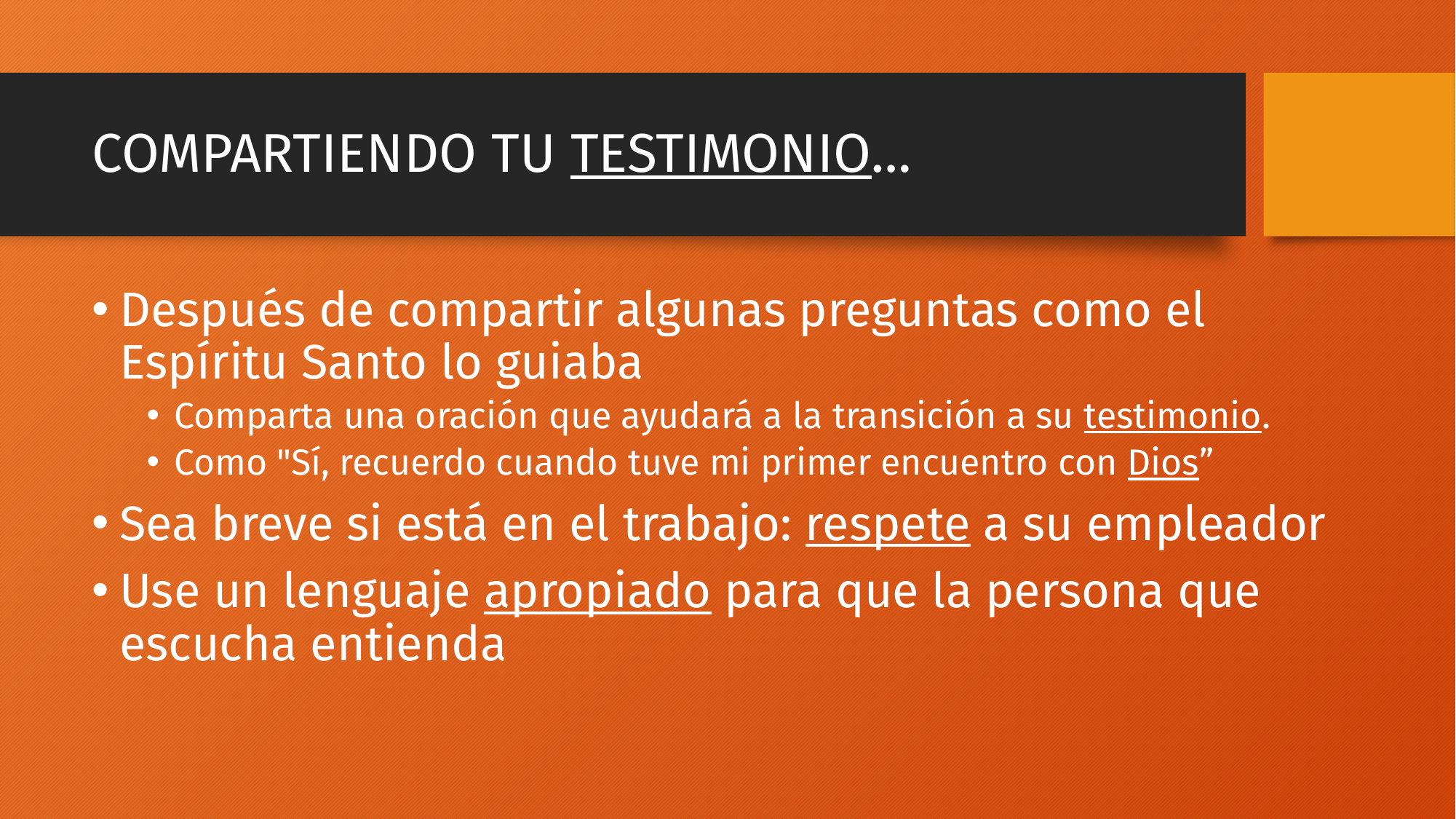

# COMPARTIENDO TU TESTIMONIO…
Después de compartir algunas preguntas como el Espíritu Santo lo guiaba
Comparta una oración que ayudará a la transición a su testimonio.
Como "Sí, recuerdo cuando tuve mi primer encuentro con Dios”
Sea breve si está en el trabajo: respete a su empleador
Use un lenguaje apropiado para que la persona que escucha entienda